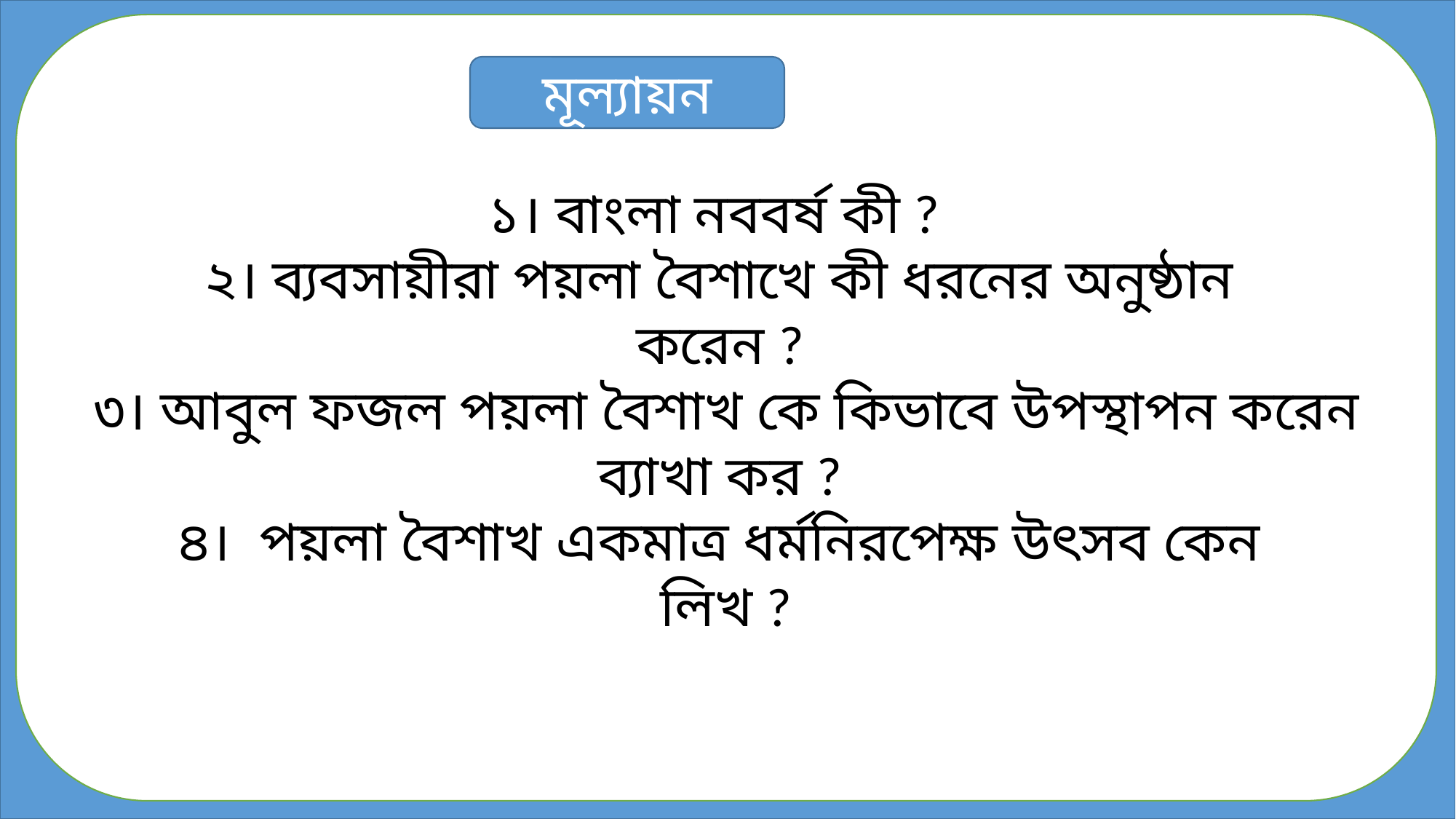

১। বাংলা নববর্ষ কী ?
২। ব্যবসায়ীরা পয়লা বৈশাখে কী ধরনের অনুষ্ঠান
করেন ?
৩। আবুল ফজল পয়লা বৈশাখ কে কিভাবে উপস্থাপন করেন ব্যাখা কর ?
৪।  পয়লা বৈশাখ একমাত্র ধর্মনিরপেক্ষ উৎসব কেন
লিখ ?
মূল্যায়ন